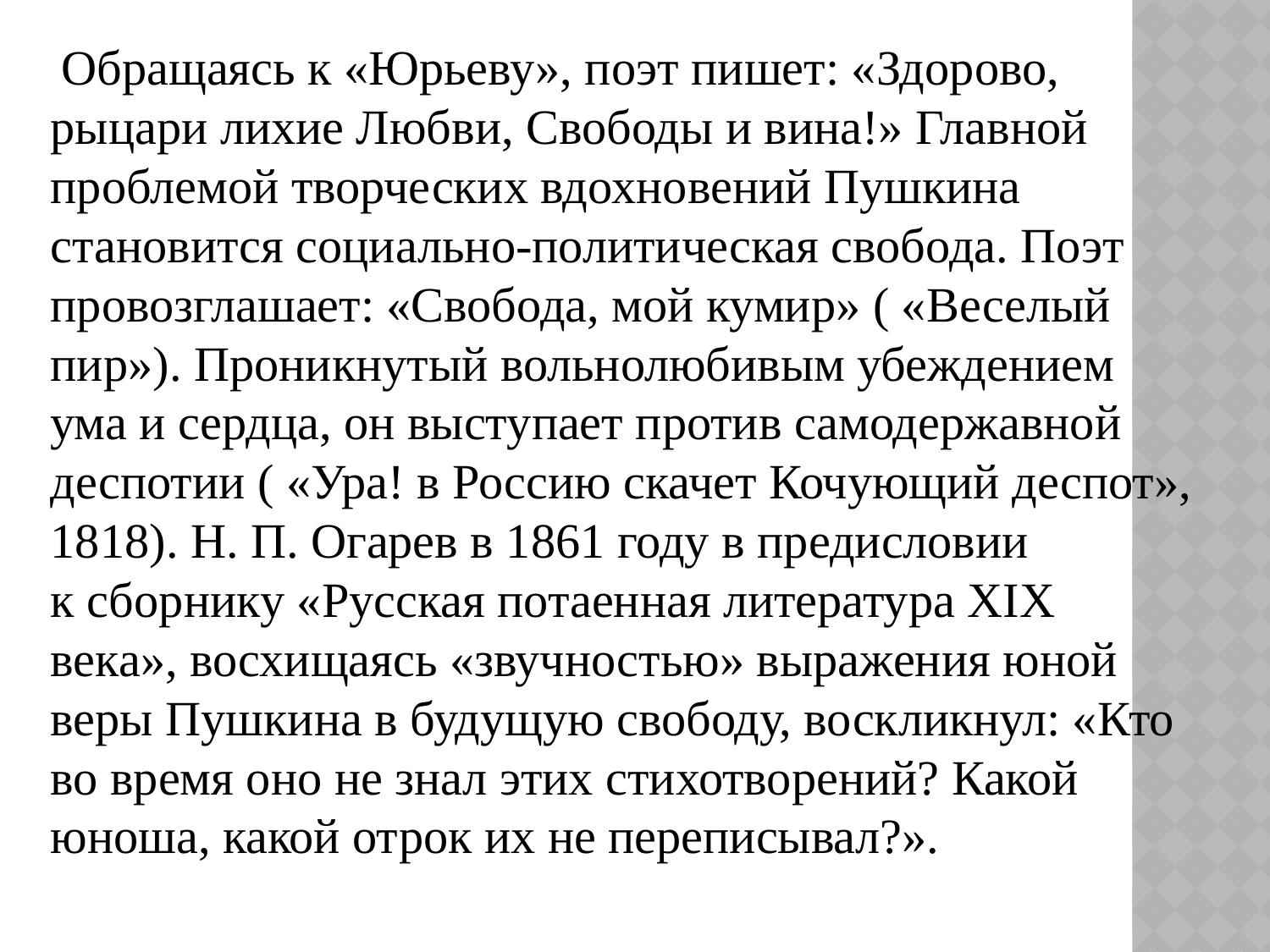

Обращаясь к «Юрьеву», поэт пишет: «Здорово, рыцари лихие Любви, Свободы и вина!» Главной проблемой творческих вдохновений Пушкина становится социально-политическая свобода. Поэт провозглашает: «Свобода, мой кумир» ( «Веселый пир»). Проникнутый вольнолюбивым убеждением ума и сердца, он выступает против самодержавной деспотии ( «Ура! в Россию скачет Кочующий деспот», 1818). Н. П. Огарев в 1861 году в предисловии к сборнику «Русская потаенная литература XIX века», восхищаясь «звучностью» выражения юной веры Пушкина в будущую свободу, воскликнул: «Кто во время оно не знал этих стихотворений? Какой юноша, какой отрок их не переписывал?».